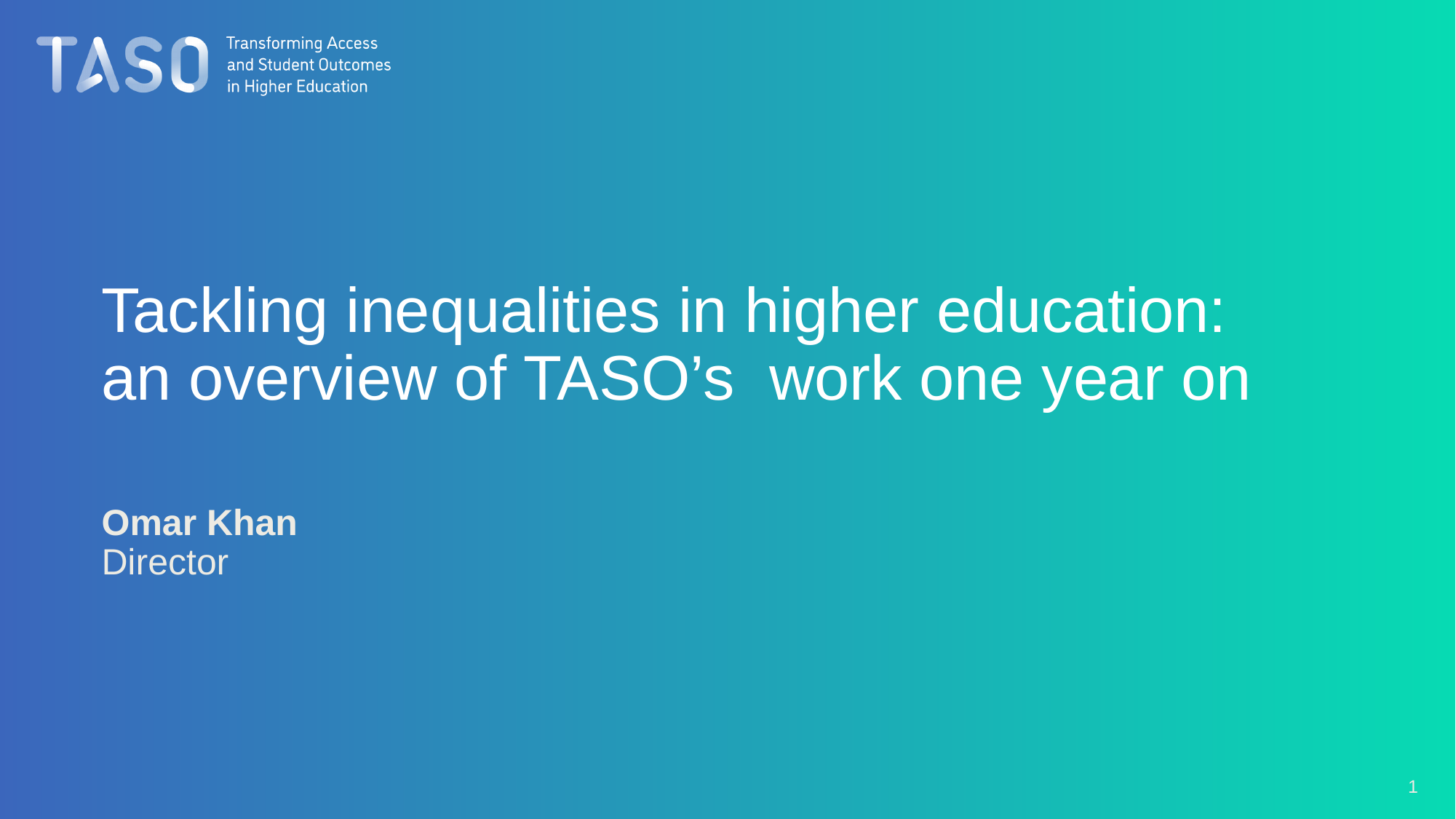

# Tackling inequalities in higher education: an overview of TASO’s  work one year on
Omar Khan
Director
1